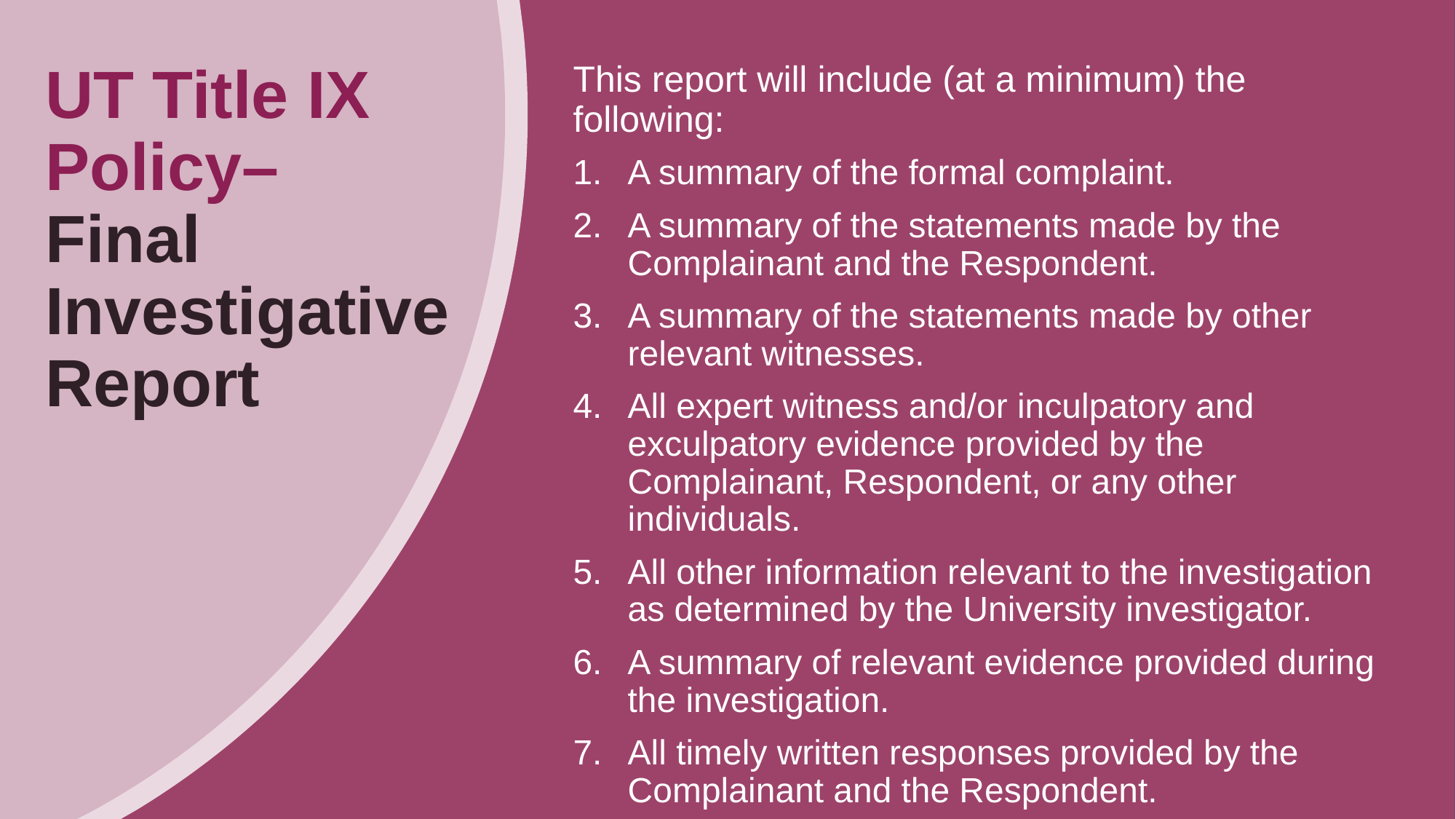

# UT Title IX Policy– Final Investigative Report
This report will include (at a minimum) the following:
A summary of the formal complaint.
A summary of the statements made by the Complainant and the Respondent.
A summary of the statements made by other relevant witnesses.
All expert witness and/or inculpatory and exculpatory evidence provided by the Complainant, Respondent, or any other individuals.
All other information relevant to the investigation as determined by the University investigator.
A summary of relevant evidence provided during the investigation.
All timely written responses provided by the Complainant and the Respondent.